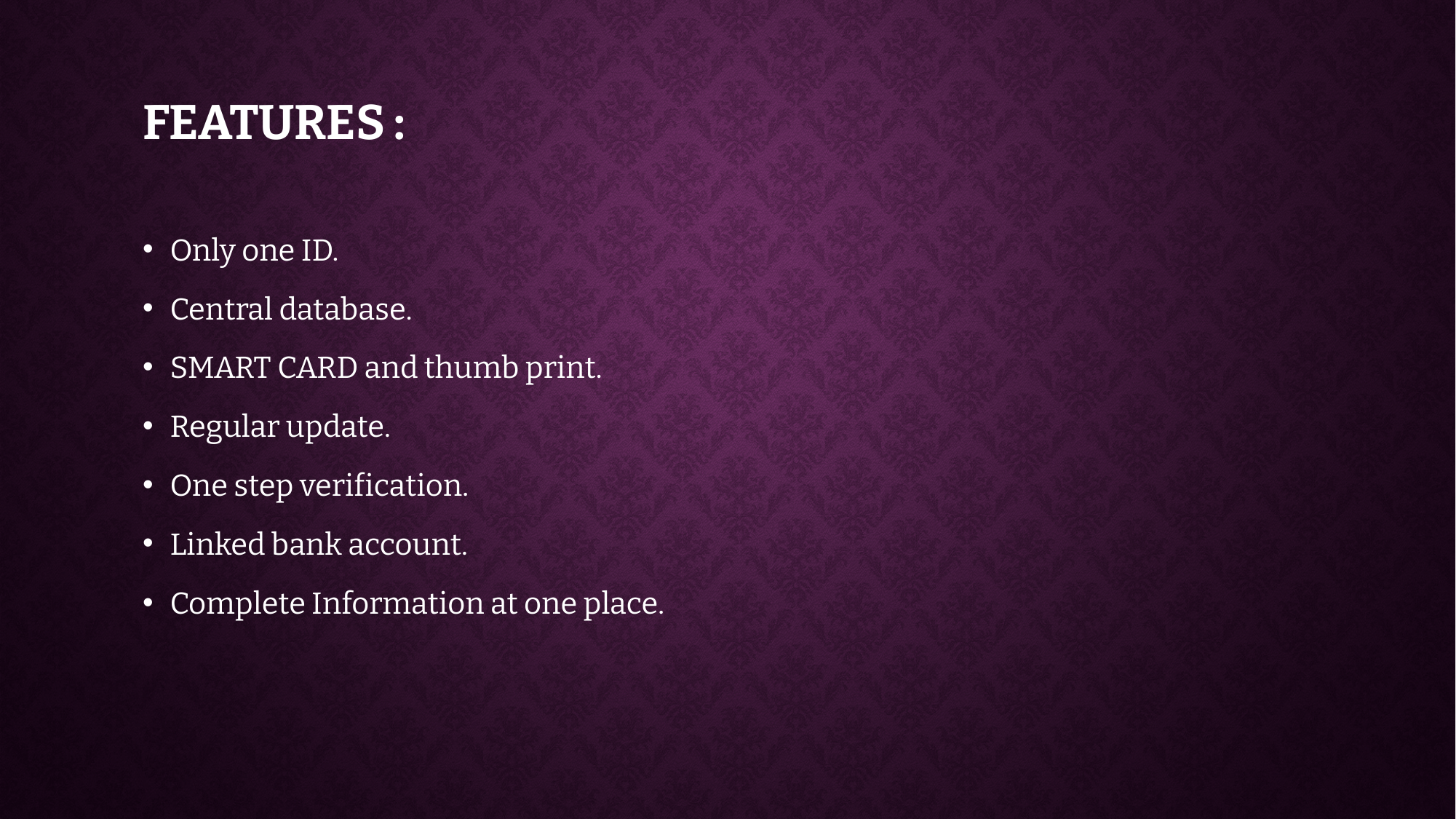

FEATURES :

Only one ID.
Central database.
SMART CARD and thumb print.
Regular update.
One step verification.
Linked bank account.
Complete Information at one place.